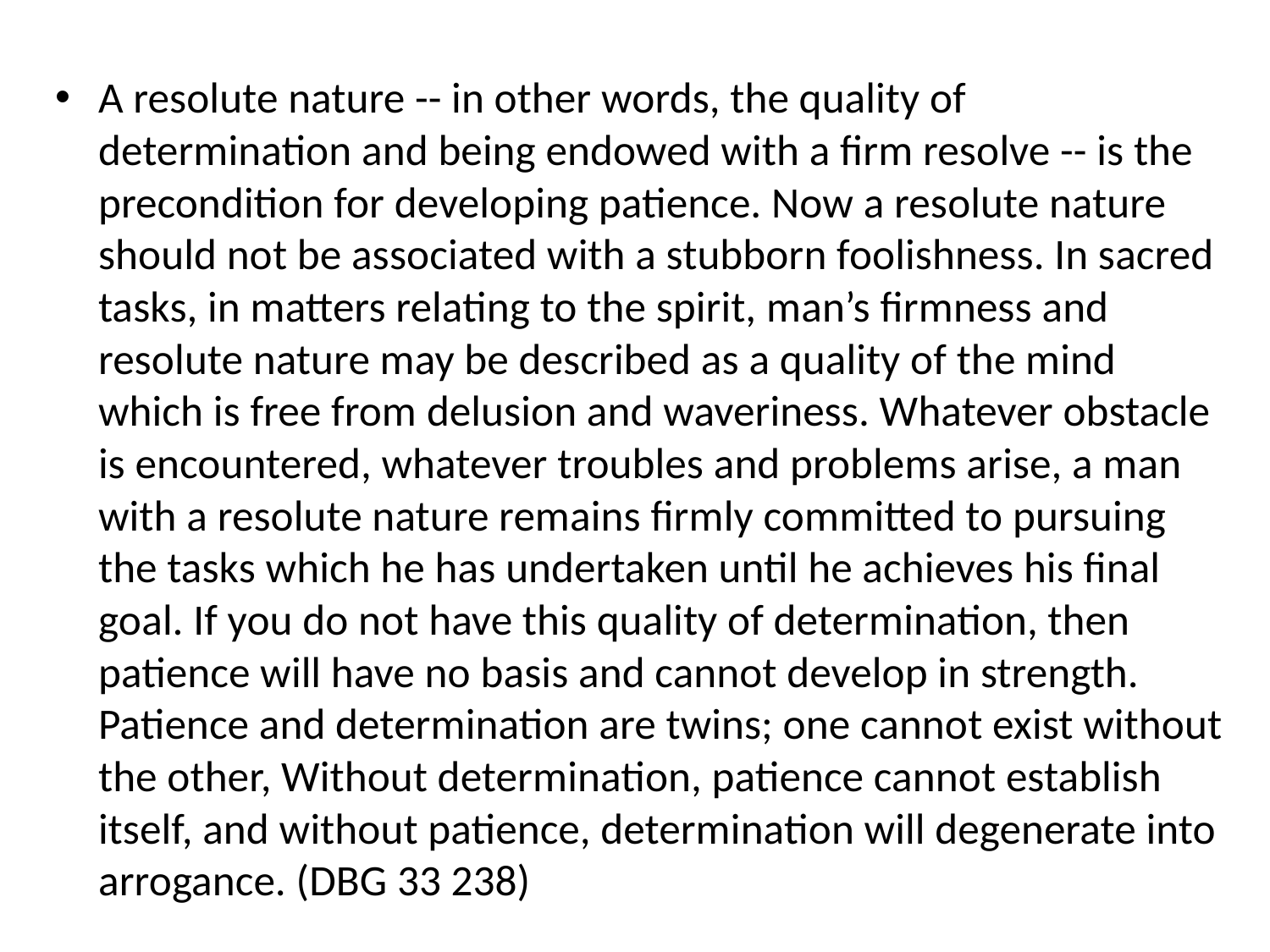

A resolute nature -- in other words, the quality of determination and being endowed with a firm resolve -- is the precondition for developing patience. Now a resolute nature should not be associated with a stubborn foolishness. In sacred tasks, in matters relating to the spirit, man’s firmness and resolute nature may be described as a quality of the mind which is free from delusion and waveriness. Whatever obstacle is encountered, whatever troubles and problems arise, a man with a resolute nature remains firmly committed to pursuing the tasks which he has undertaken until he achieves his final goal. If you do not have this quality of determination, then patience will have no basis and cannot develop in strength. Patience and determination are twins; one cannot exist without the other, Without determination, patience cannot establish itself, and without patience, determination will degenerate into arrogance. (DBG 33 238)